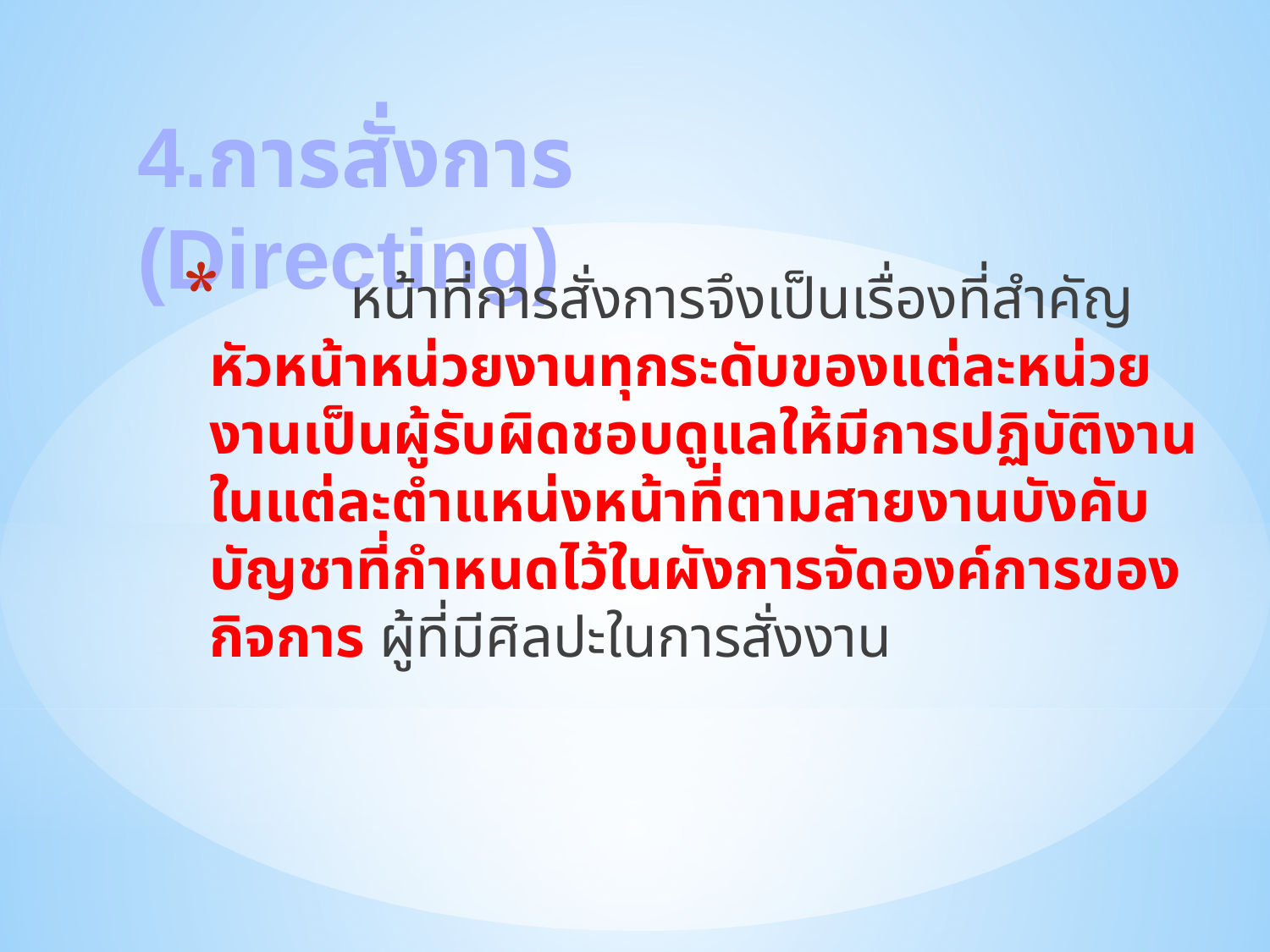

# 4.การสั่งการ (Directing)
         หน้าที่การสั่งการจึงเป็นเรื่องที่สำคัญ หัวหน้าหน่วยงานทุกระดับของแต่ละหน่วยงานเป็นผู้รับผิดชอบดูแลให้มีการปฏิบัติงานในแต่ละตำแหน่งหน้าที่ตามสายงานบังคับบัญชาที่กำหนดไว้ในผังการจัดองค์การของกิจการ ผู้ที่มีศิลปะในการสั่งงาน